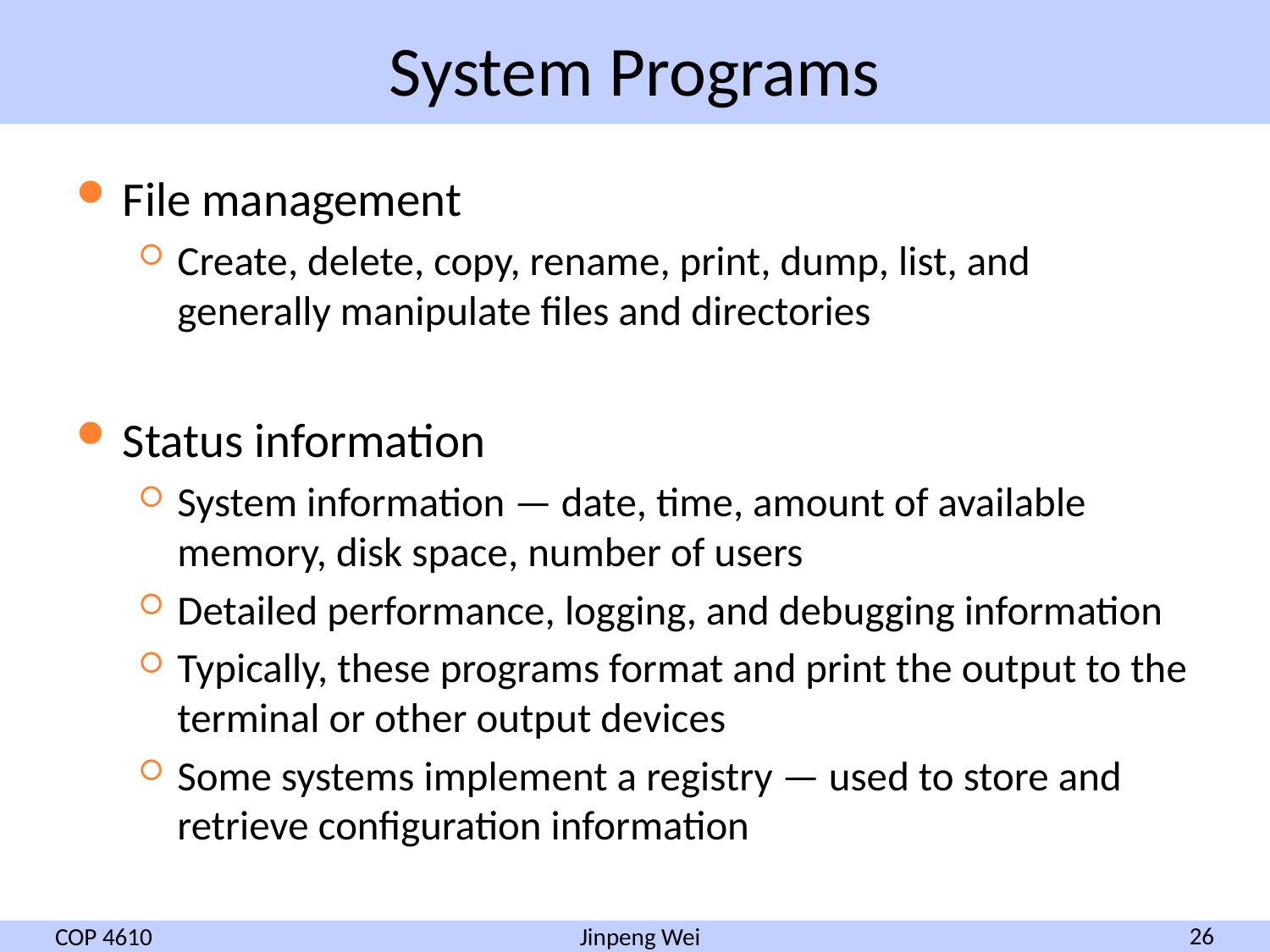

# System Programs
File management
Create, delete, copy, rename, print, dump, list, and generally manipulate files and directories

Status information
System information — date, time, amount of available memory, disk space, number of users
Detailed performance, logging, and debugging information
Typically, these programs format and print the output to the terminal or other output devices
Some systems implement a registry — used to store and retrieve configuration information

COP 4610
26